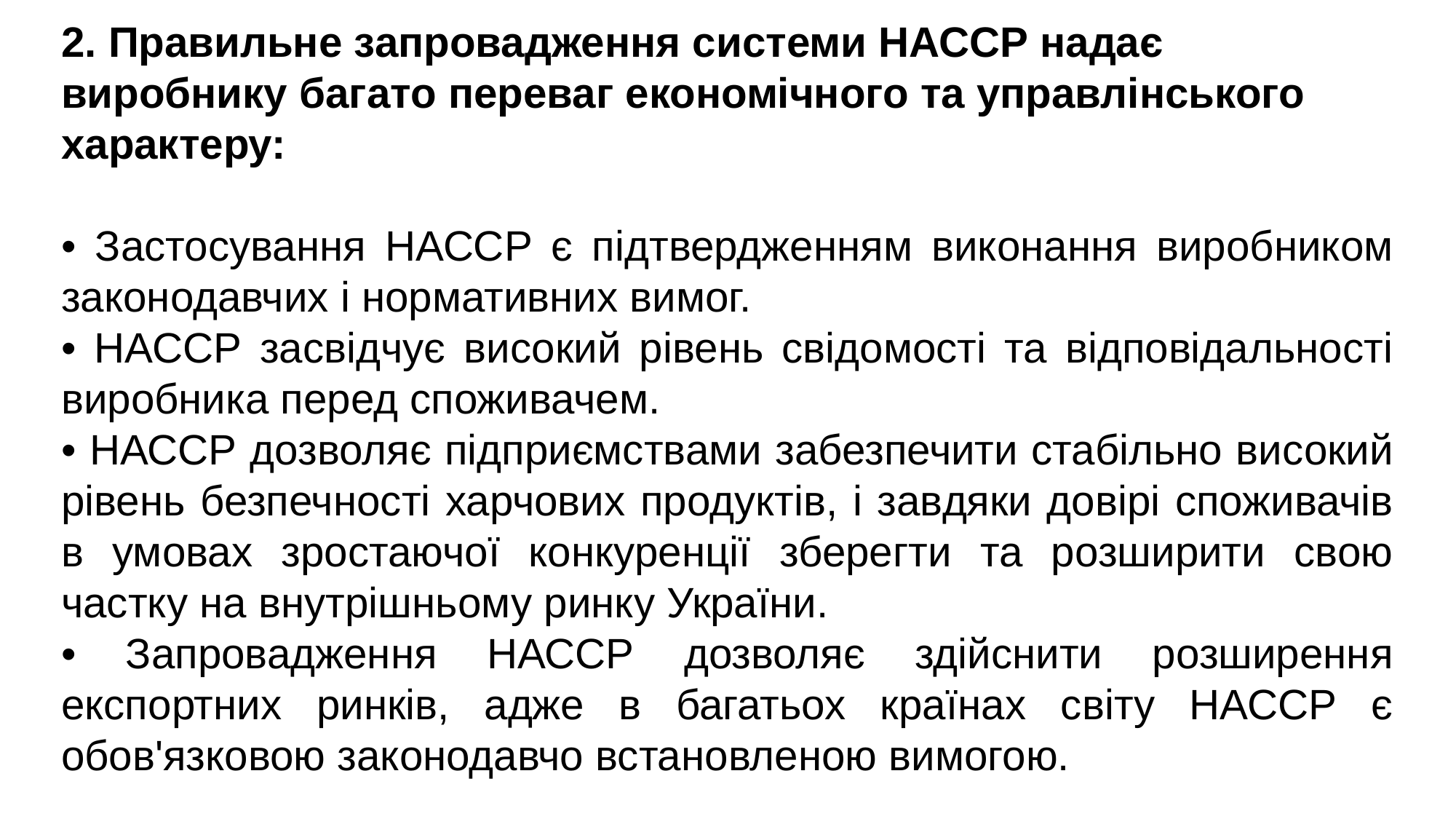

2. Правильне запровадження системи НАССР надає виробнику багато переваг економічного та управлінського характеру:
• Застосування НАССР є підтвердженням виконання виробником законодавчих і нормативних вимог.
• НАССР засвідчує високий рівень свідомості та відповідальності виробника перед споживачем.
• НАССР дозволяє підприємствами забезпечити стабільно високий рівень безпечності харчових продуктів, і завдяки довірі споживачів в умовах зростаючої конкуренції зберегти та розширити свою частку на внутрішньому ринку України.
• Запровадження НАССР дозволяє здійснити розширення експортних ринків, адже в багатьох країнах світу НАССР є обов'язковою законодавчо встановленою вимогою.